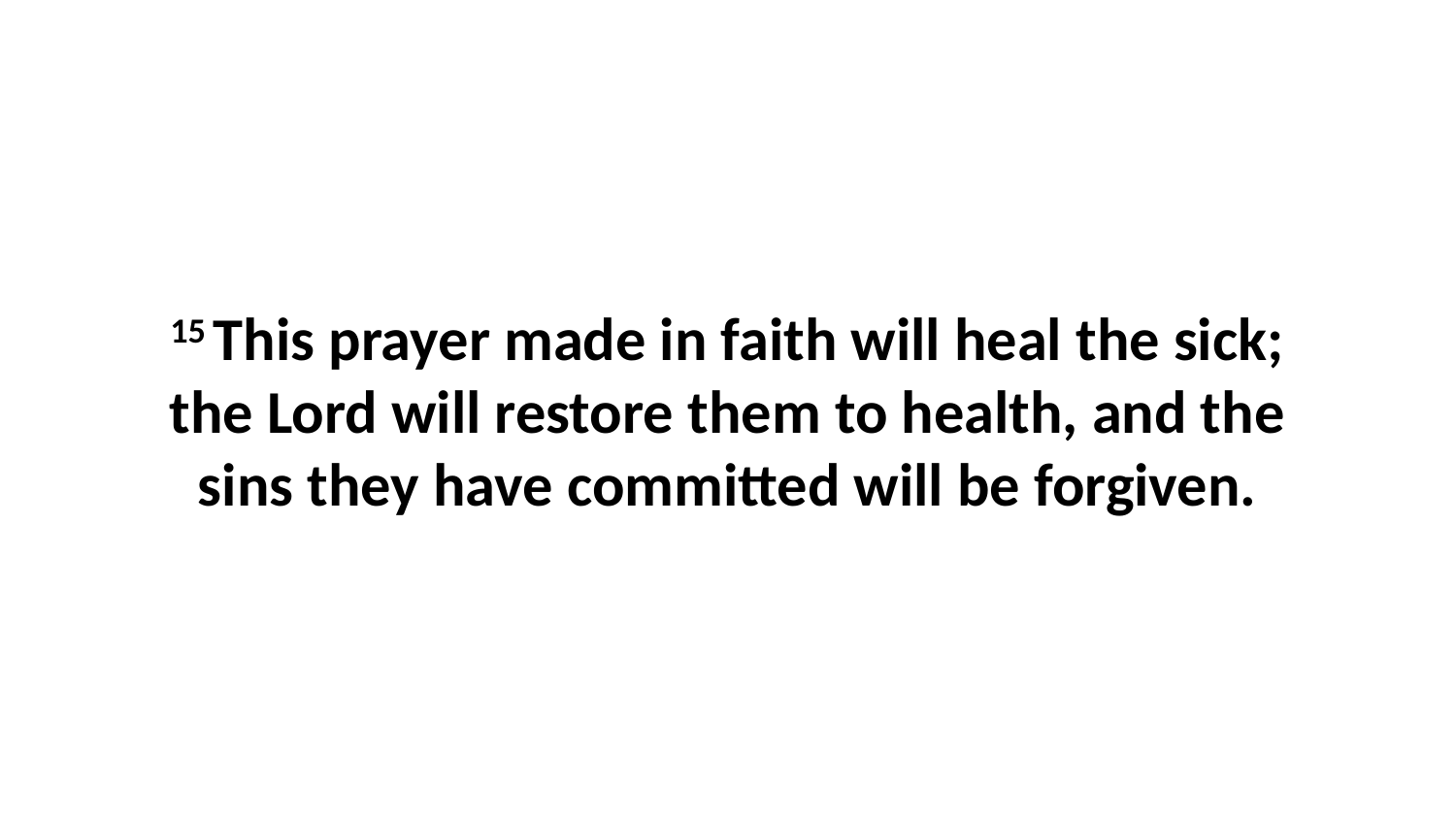

15 This prayer made in faith will heal the sick; the Lord will restore them to health, and the sins they have committed will be forgiven.